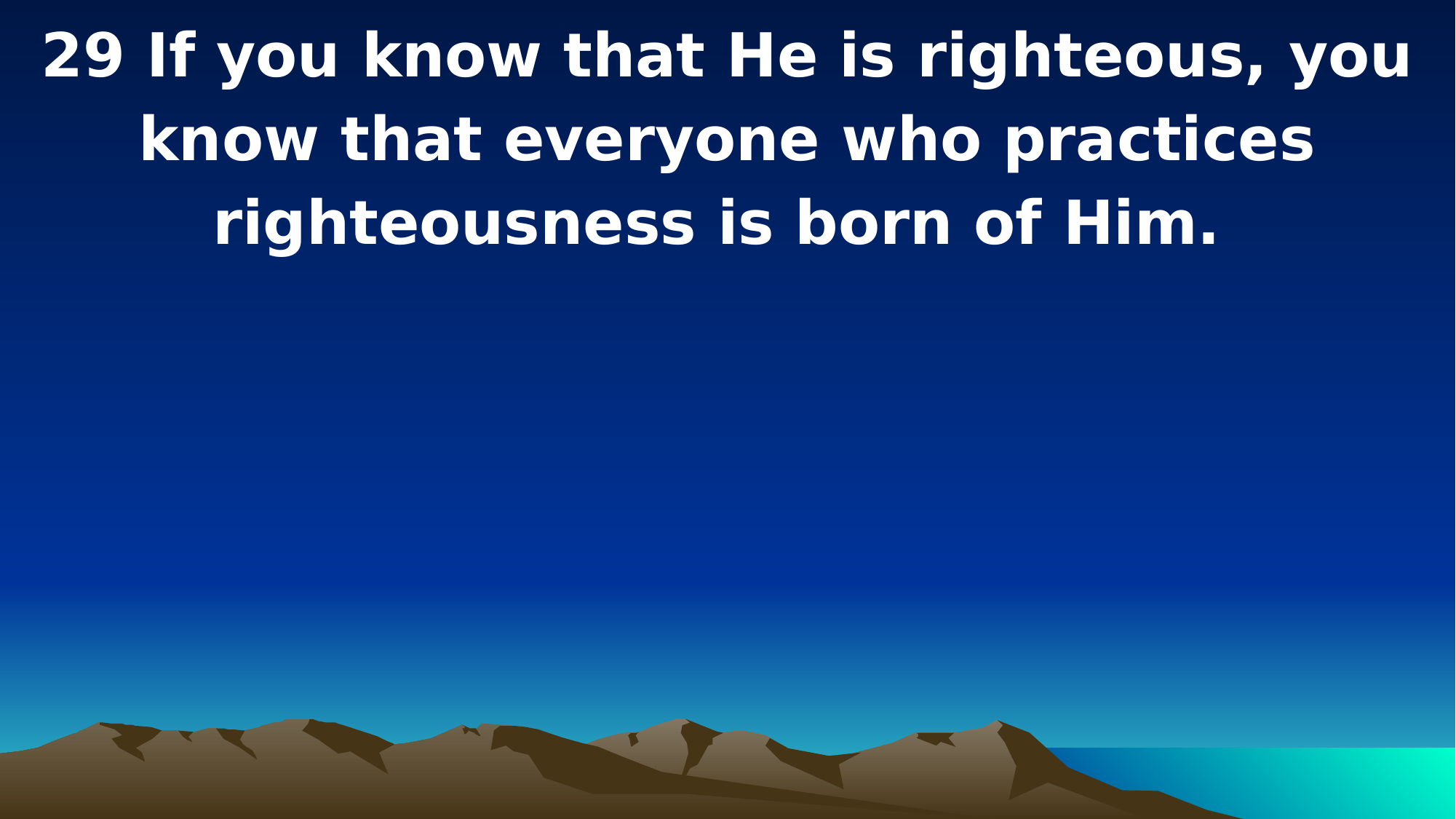

29 If you know that He is righteous, you know that everyone who practices righteousness is born of Him.